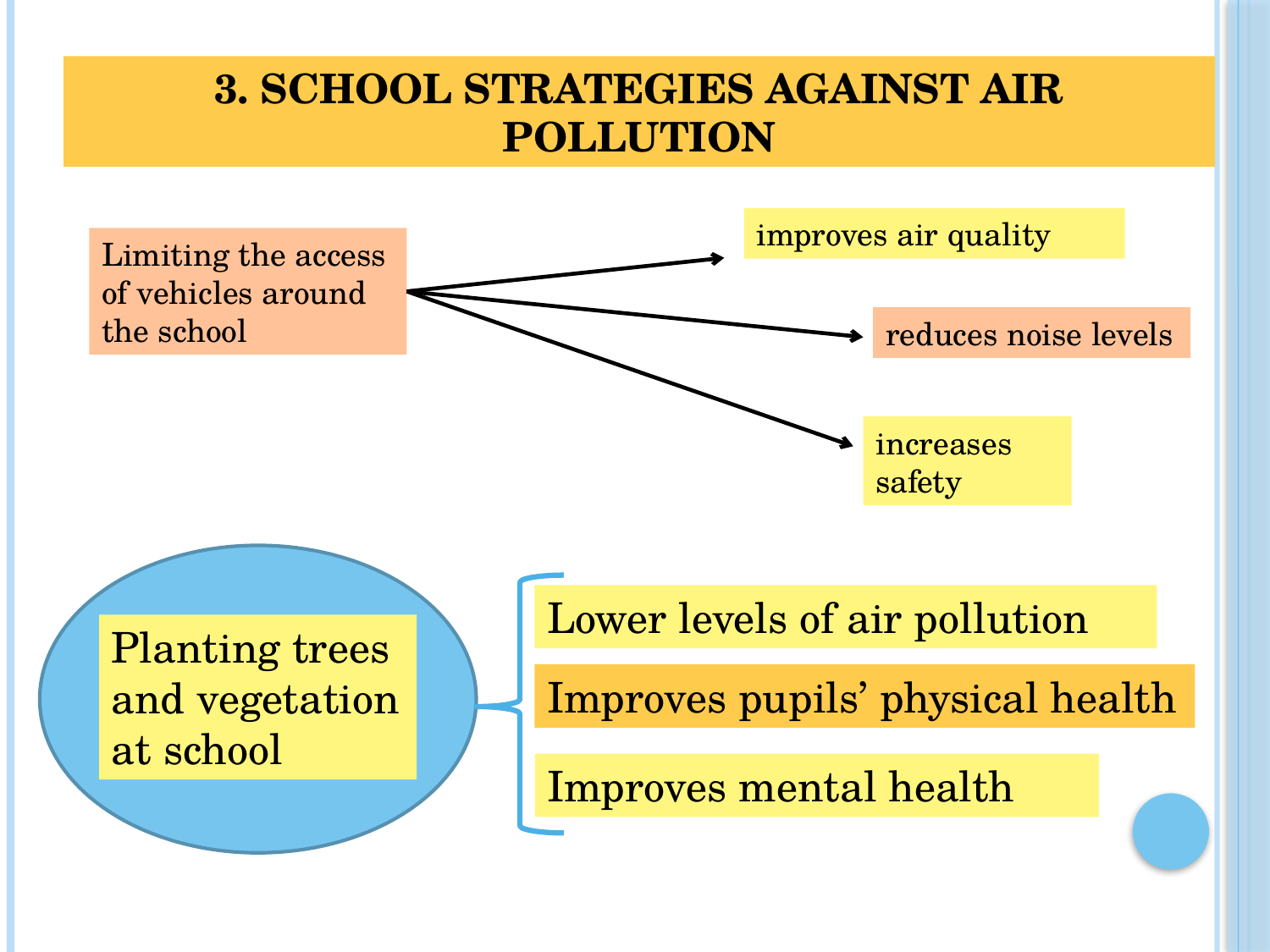

# 3. School strategies against air pollution
improves air quality
Limiting the access of vehicles around  the school
reduces noise levels
increases safety

Planting trees and vegetation at school

Lower levels of air pollution
Improves pupils’ physical health
Improves mental health